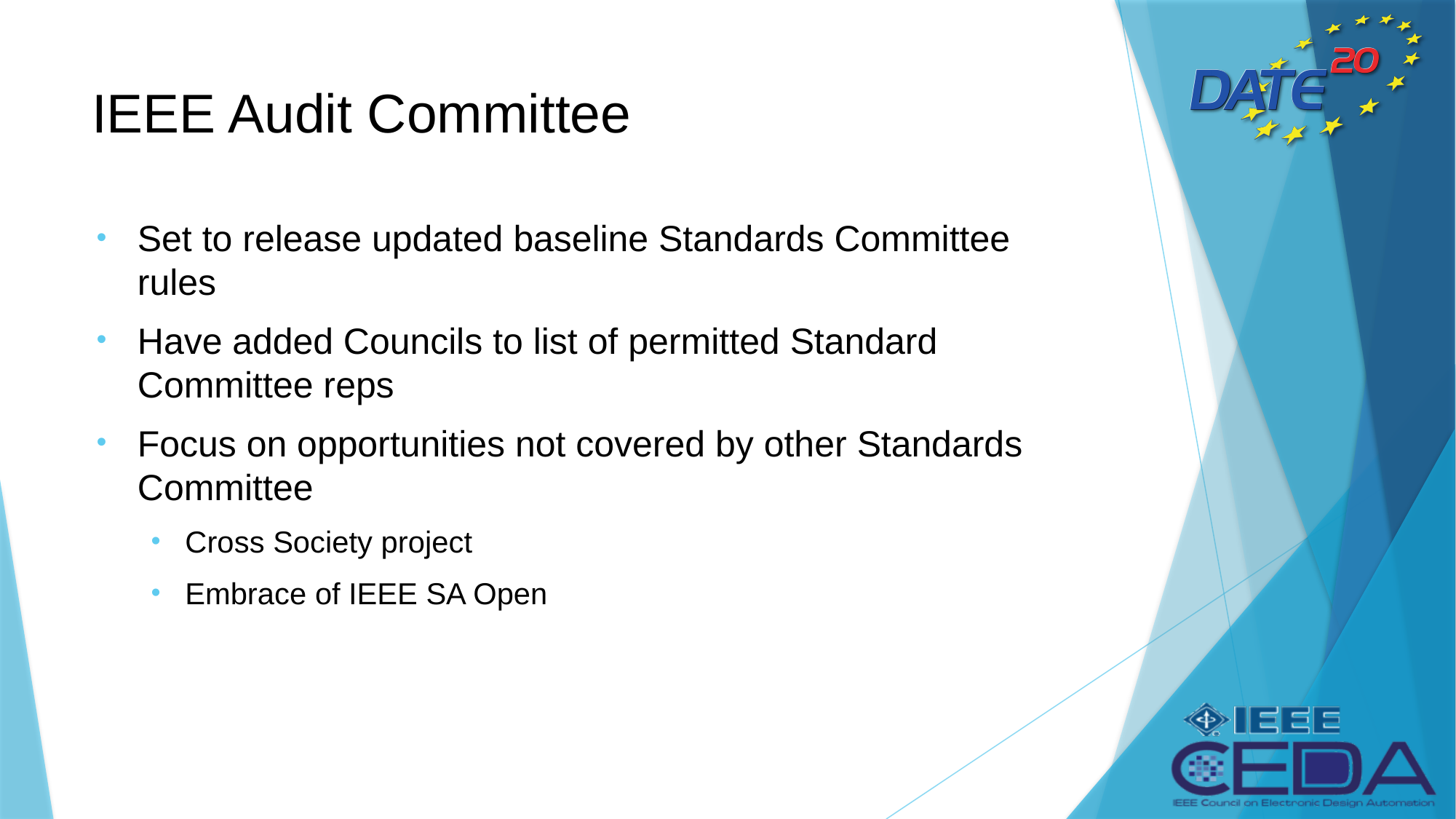

# IEEE Audit Committee
Set to release updated baseline Standards Committee rules
Have added Councils to list of permitted Standard Committee reps
Focus on opportunities not covered by other Standards Committee
Cross Society project
Embrace of IEEE SA Open